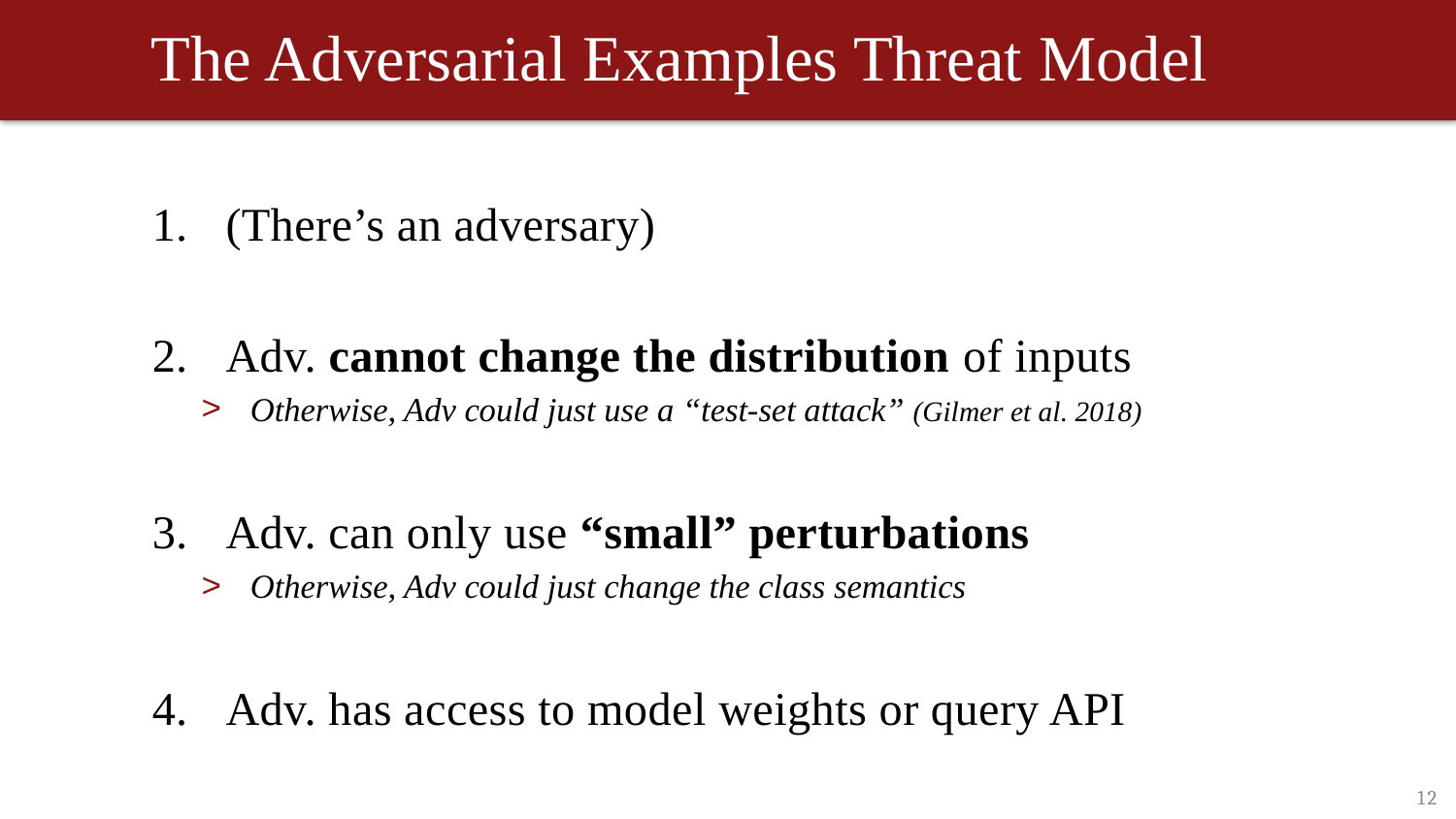

# The Adversarial Examples Threat Model
(There’s an adversary)

Adv. cannot change the distribution of inputs
Otherwise, Adv could just use a “test-set attack” (Gilmer et al. 2018)

Adv. can only use “small” perturbations
Otherwise, Adv could just change the class semantics

Adv. has access to model weights or query API
12